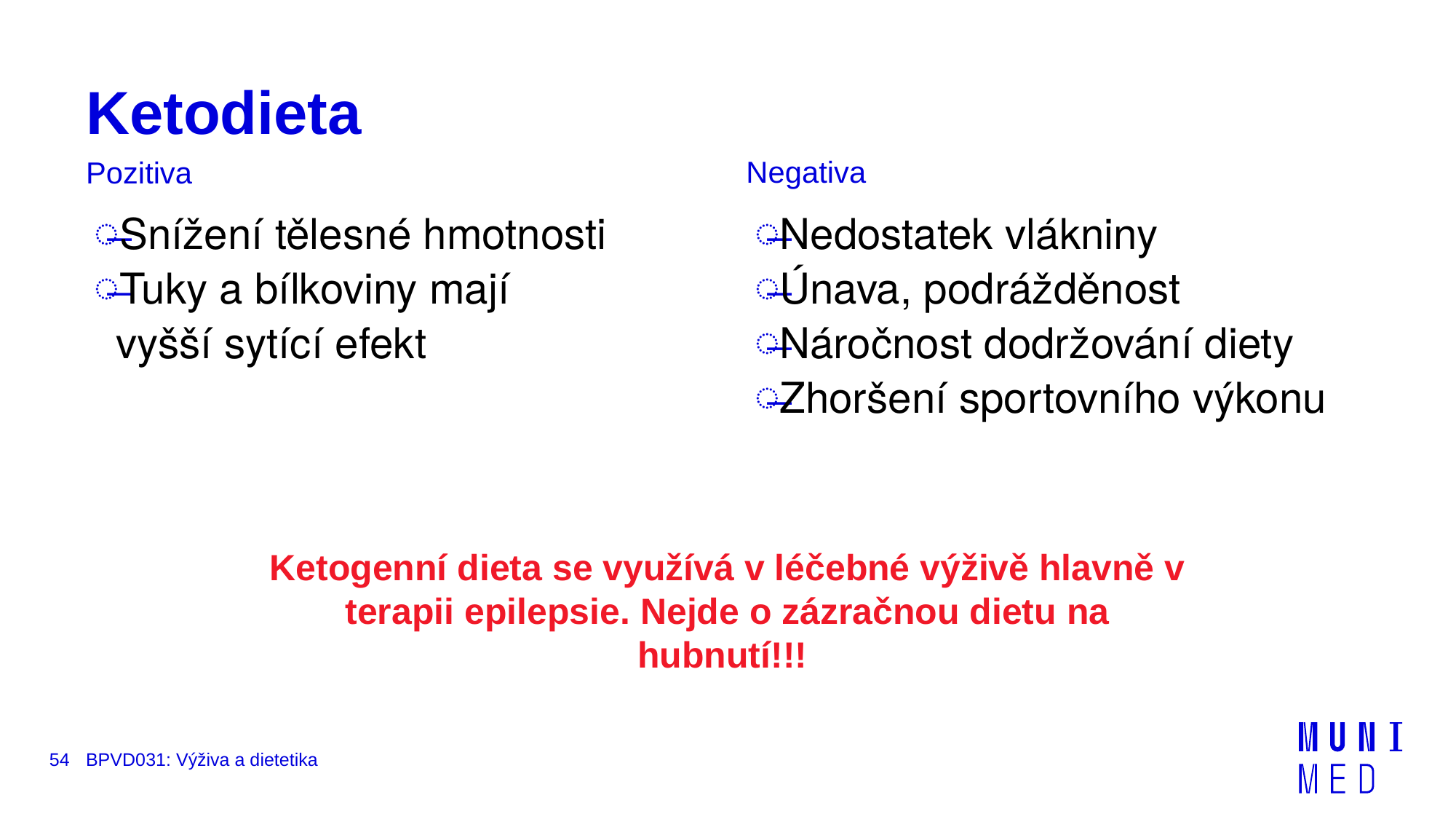

# Ketodieta
Negativa
Pozitiva
Snížení tělesné hmotnosti​
Tuky a bílkoviny mají vyšší sytící efekt

Nedostatek vlákniny​
Únava, podrážděnost​
Náročnost dodržování diety​
Zhoršení sportovního výkonu

Ketogenní dieta se využívá v léčebné výživě hlavně v terapii epilepsie. Nejde o zázračnou dietu na hubnutí!!!
54
BPVD031: Výživa a dietetika